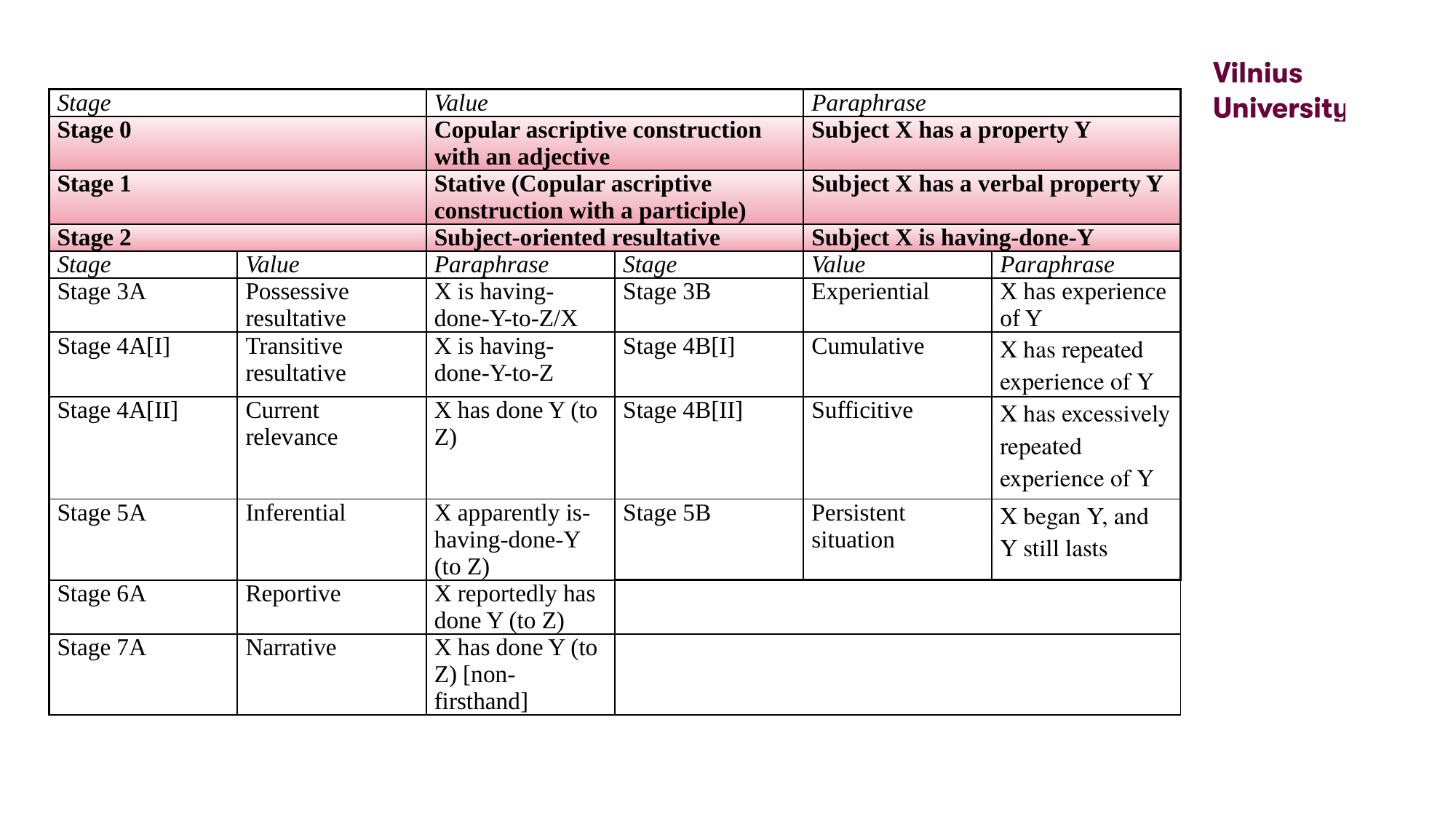

| Stage |  | Value |  | Paraphrase |  |
| --- | --- | --- | --- | --- | --- |
| Stage 0 |  | Copular ascriptive construction with an adjective |  | Subject X has a property Y |  |
| Stage 1 |  | Stative (Copular ascriptive construction with a participle) |  | Subject X has a verbal property Y |  |
| Stage 2 |  | Subject-oriented resultative |  | Subject X is having-done-Y |  |
| Stage | Value | Paraphrase | Stage | Value | Paraphrase |
| Stage 3A | Possessive resultative | X is having-done-Y-to-Z/X | Stage 3B | Experiential | X has experience of Y |
| Stage 4A[I] | Transitive resultative | X is having-done-Y-to-Z | Stage 4B[I] | Cumulative | X has repeated experience of Y |
| Stage 4A[II] | Current relevance | X has done Y (to Z) | Stage 4B[II] | Sufficitive | X has excessively repeated experience of Y |
| Stage 5A | Inferential | X apparently is-having-done-Y (to Z) | Stage 5B | Persistent situation | X began Y, and Y still lasts |
| Stage 6A | Reportive | X reportedly has done Y (to Z) |  |  |  |
| Stage 7A | Narrative | X has done Y (to Z) [non-firsthand] |  |  |  |